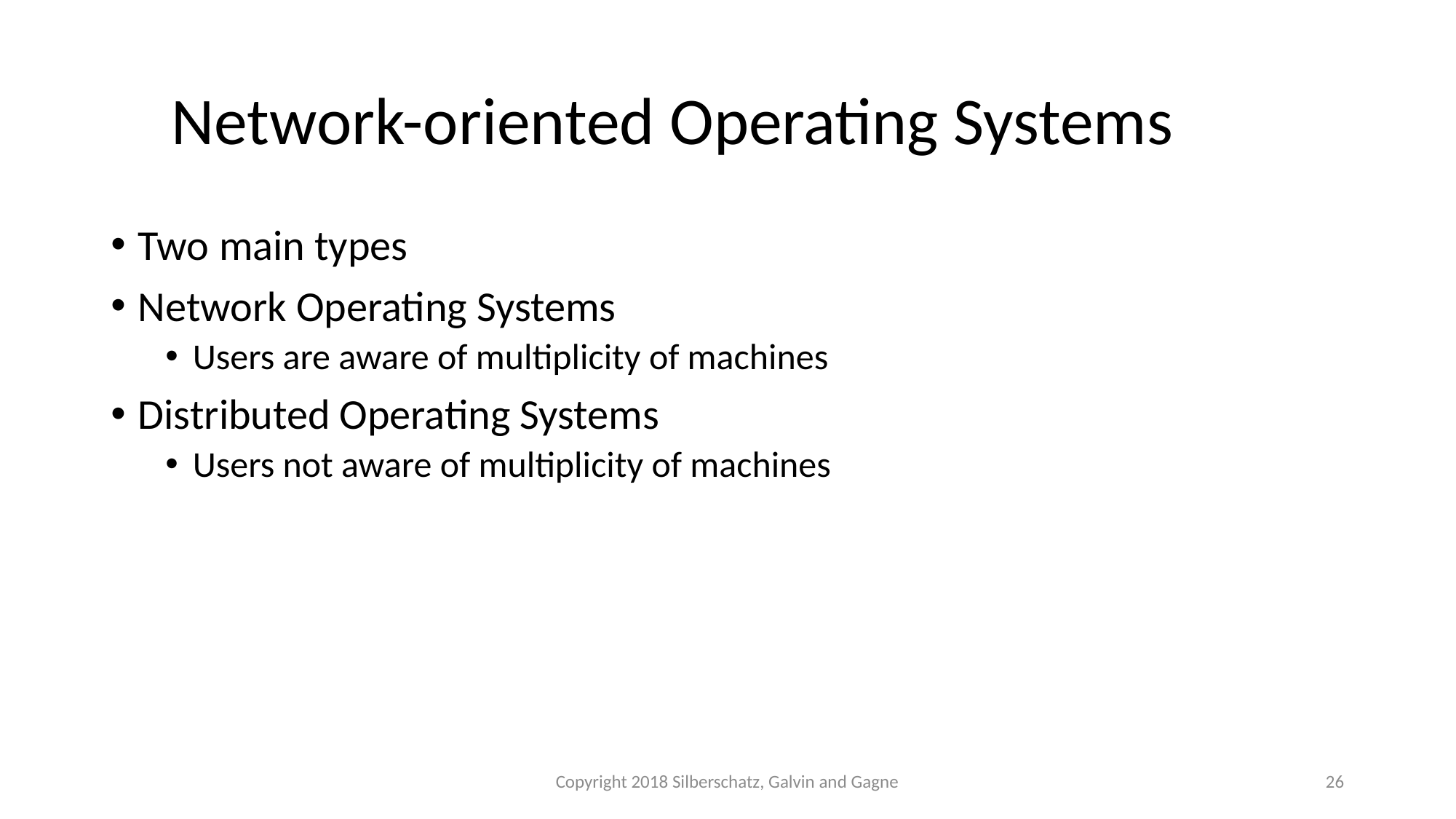

# Network-oriented Operating Systems
Two main types
Network Operating Systems
Users are aware of multiplicity of machines
Distributed Operating Systems
Users not aware of multiplicity of machines

Copyright 2018 Silberschatz, Galvin and Gagne
26